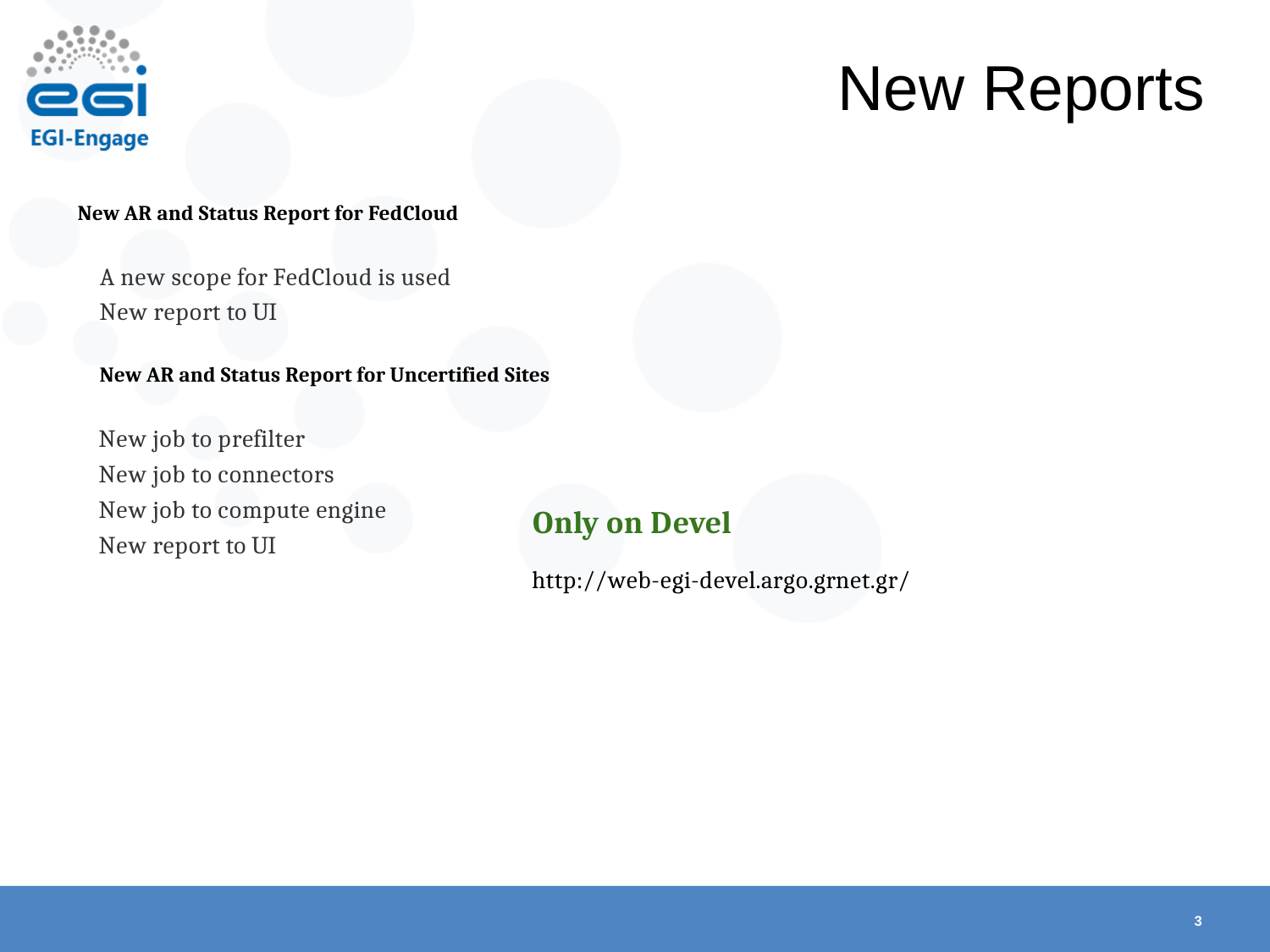

# New Reports
New AR and Status Report for FedCloud

A new scope for FedCloud is used
New report to UI

New AR and Status Report for Uncertified Sites

New job to prefilter
New job to connectors
New job to compute engine
New report to UI

Only on Devel
http://web-egi-devel.argo.grnet.gr/